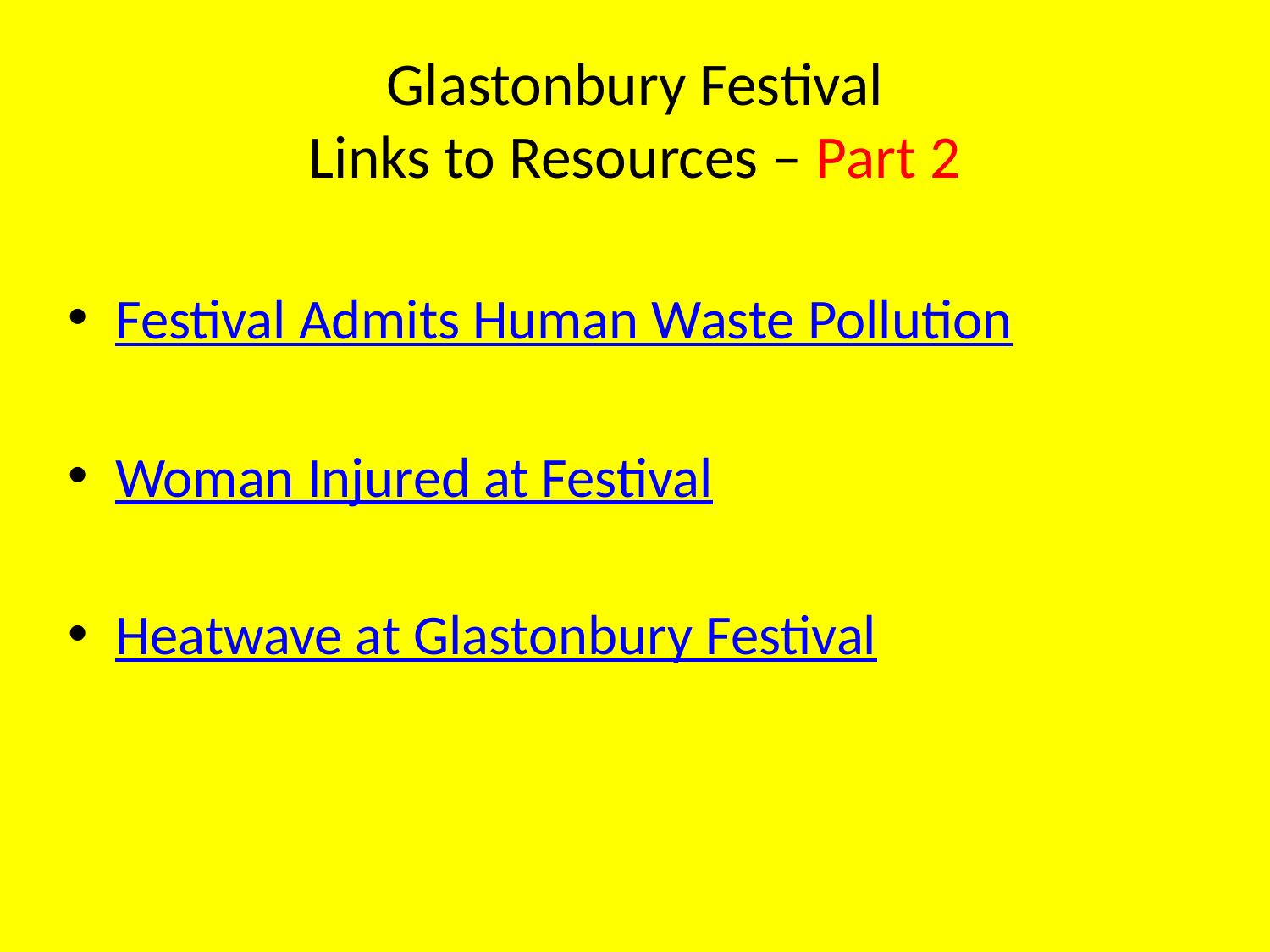

# Glastonbury Festival Links to Resources – Part 2
Festival Admits Human Waste Pollution

Woman Injured at Festival

Heatwave at Glastonbury Festival